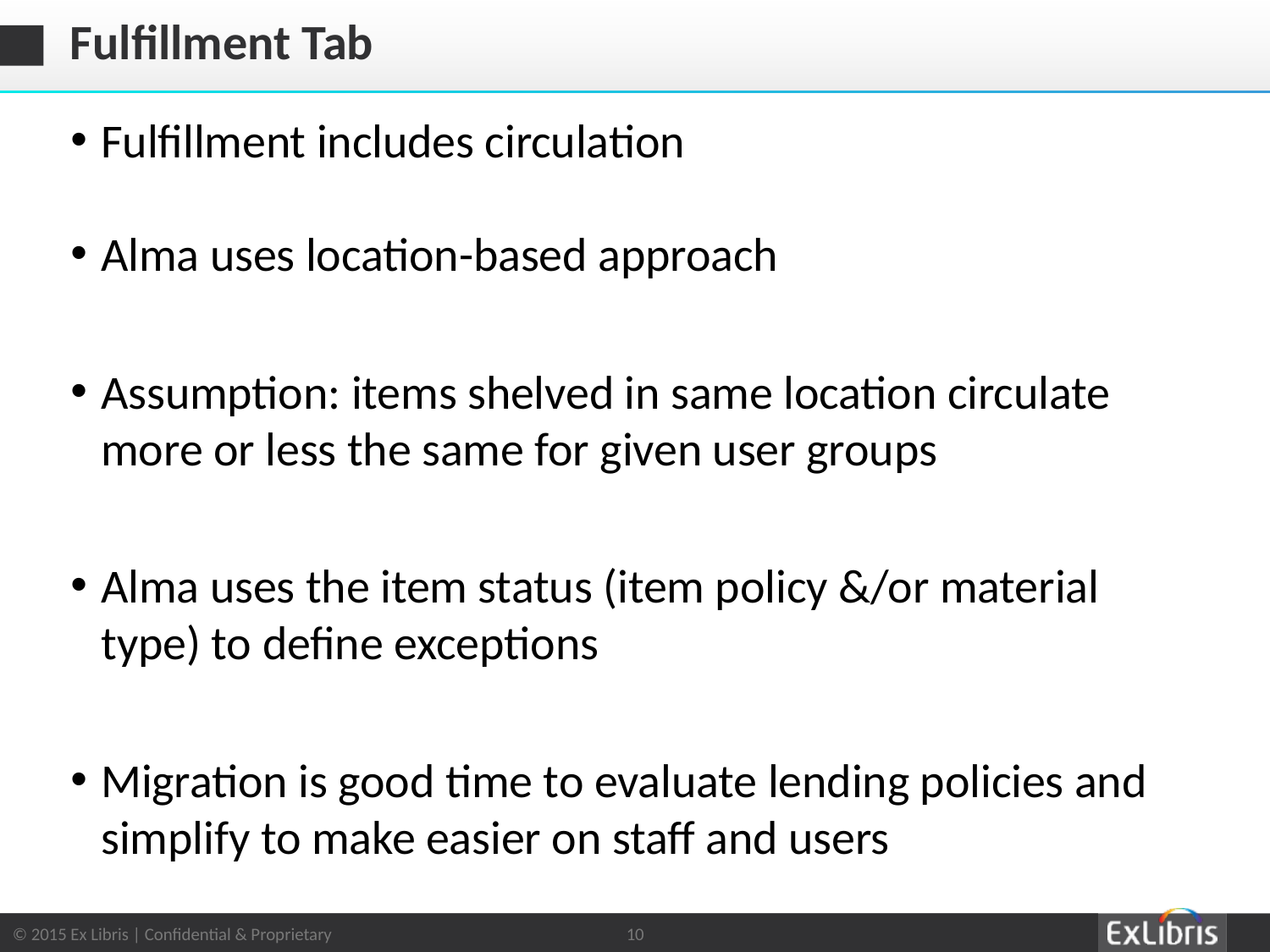

# Fulfillment Tab
Fulfillment includes circulation

Alma uses location-based approach

Assumption: items shelved in same location circulate more or less the same for given user groups

Alma uses the item status (item policy &/or material type) to define exceptions

Migration is good time to evaluate lending policies and simplify to make easier on staff and users
10